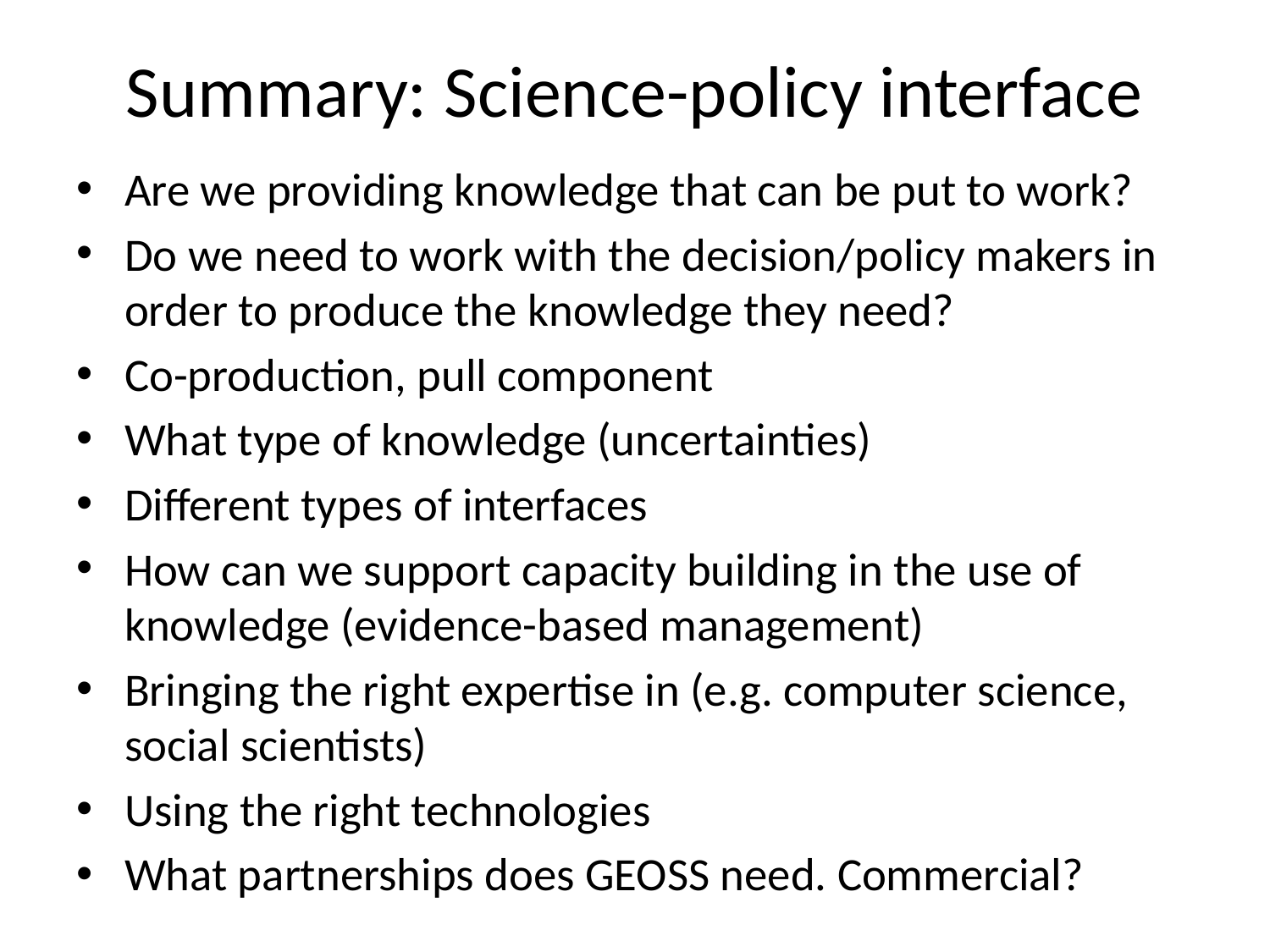

# Summary: Science-policy interface
Are we providing knowledge that can be put to work?
Do we need to work with the decision/policy makers in order to produce the knowledge they need?
Co-production, pull component
What type of knowledge (uncertainties)
Different types of interfaces
How can we support capacity building in the use of knowledge (evidence-based management)
Bringing the right expertise in (e.g. computer science, social scientists)
Using the right technologies
What partnerships does GEOSS need. Commercial?